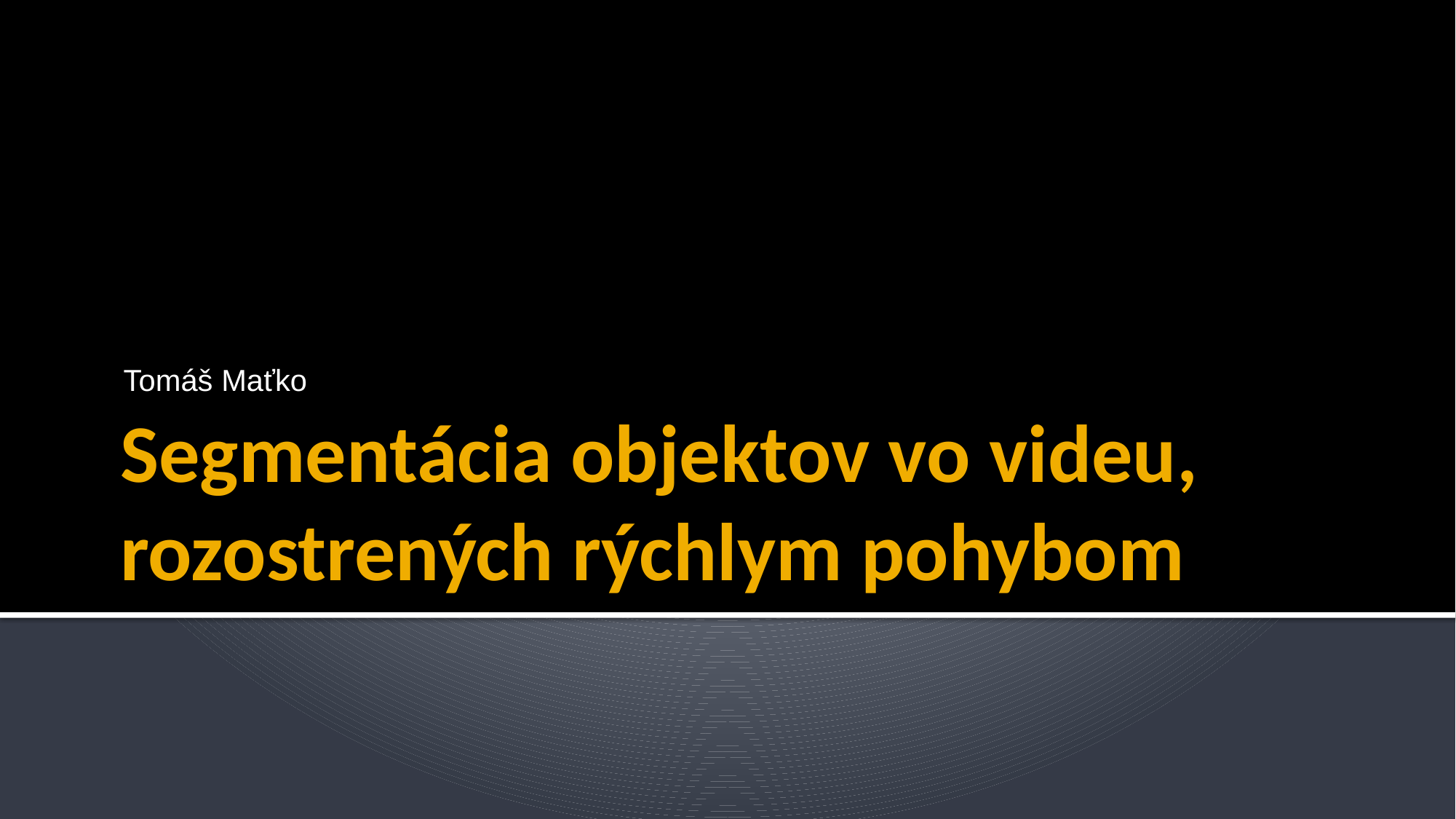

Tomáš Maťko
# Segmentácia objektov vo videu, rozostrených rýchlym pohybom